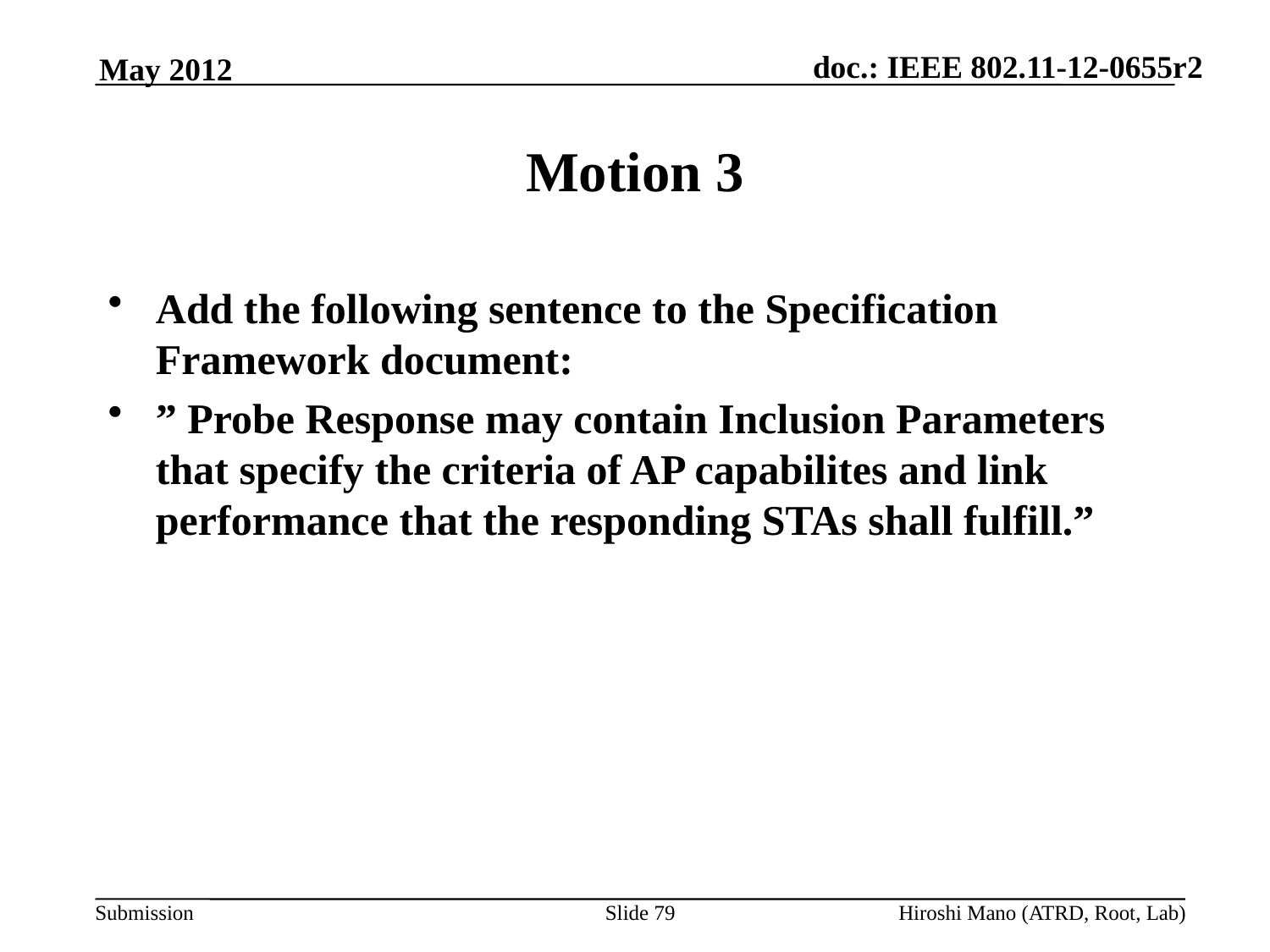

May 2012
# Motion 3
Add the following sentence to the Specification Framework document:
” Probe Response may contain Inclusion Parameters that specify the criteria of AP capabilites and link performance that the responding STAs shall fulfill.”
Slide 79
Hiroshi Mano (ATRD, Root, Lab)